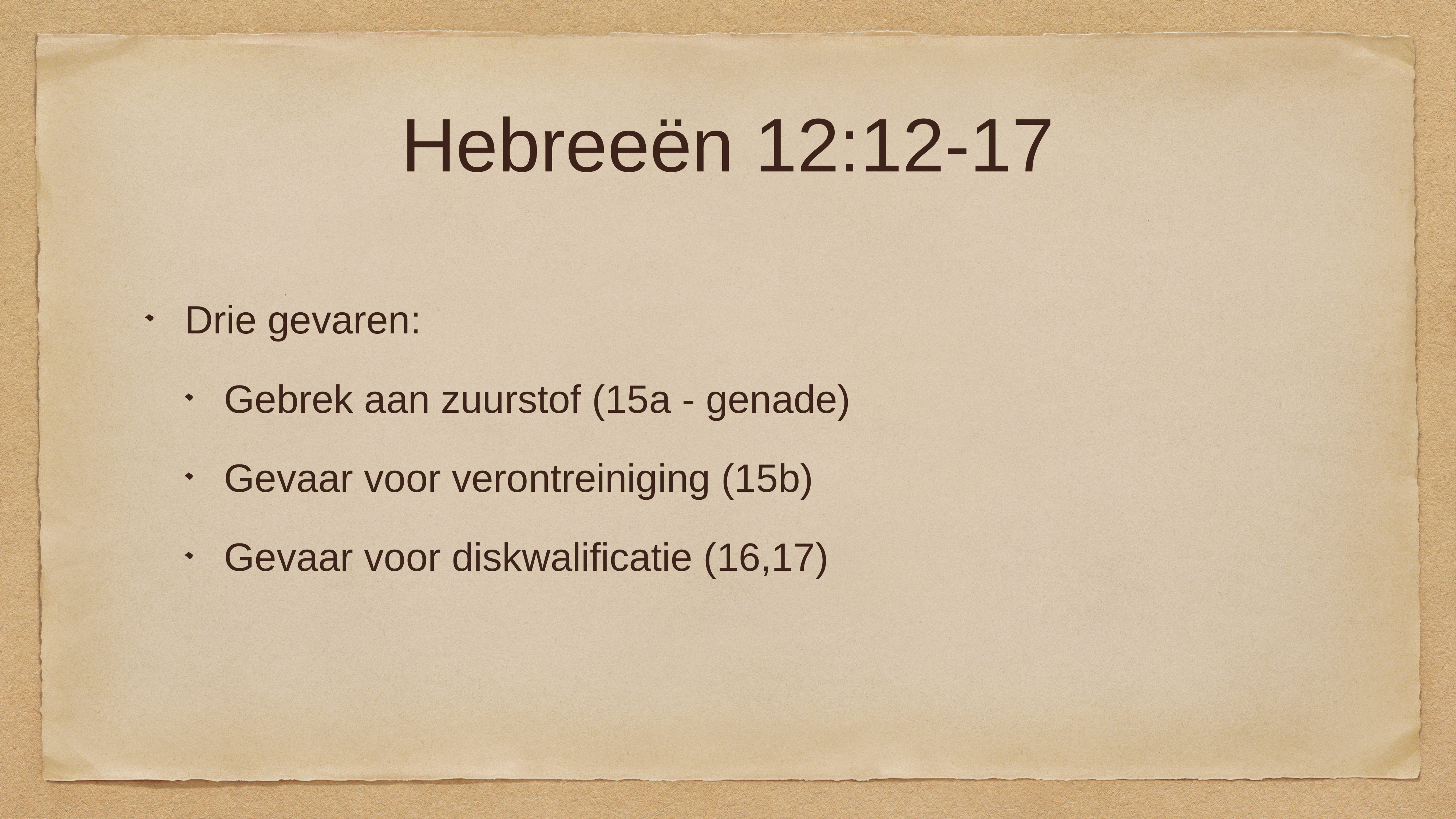

# Hebreeën 12:12-17
Drie gevaren:
Gebrek aan zuurstof (15a - genade)
Gevaar voor verontreiniging (15b)
Gevaar voor diskwalificatie (16,17)